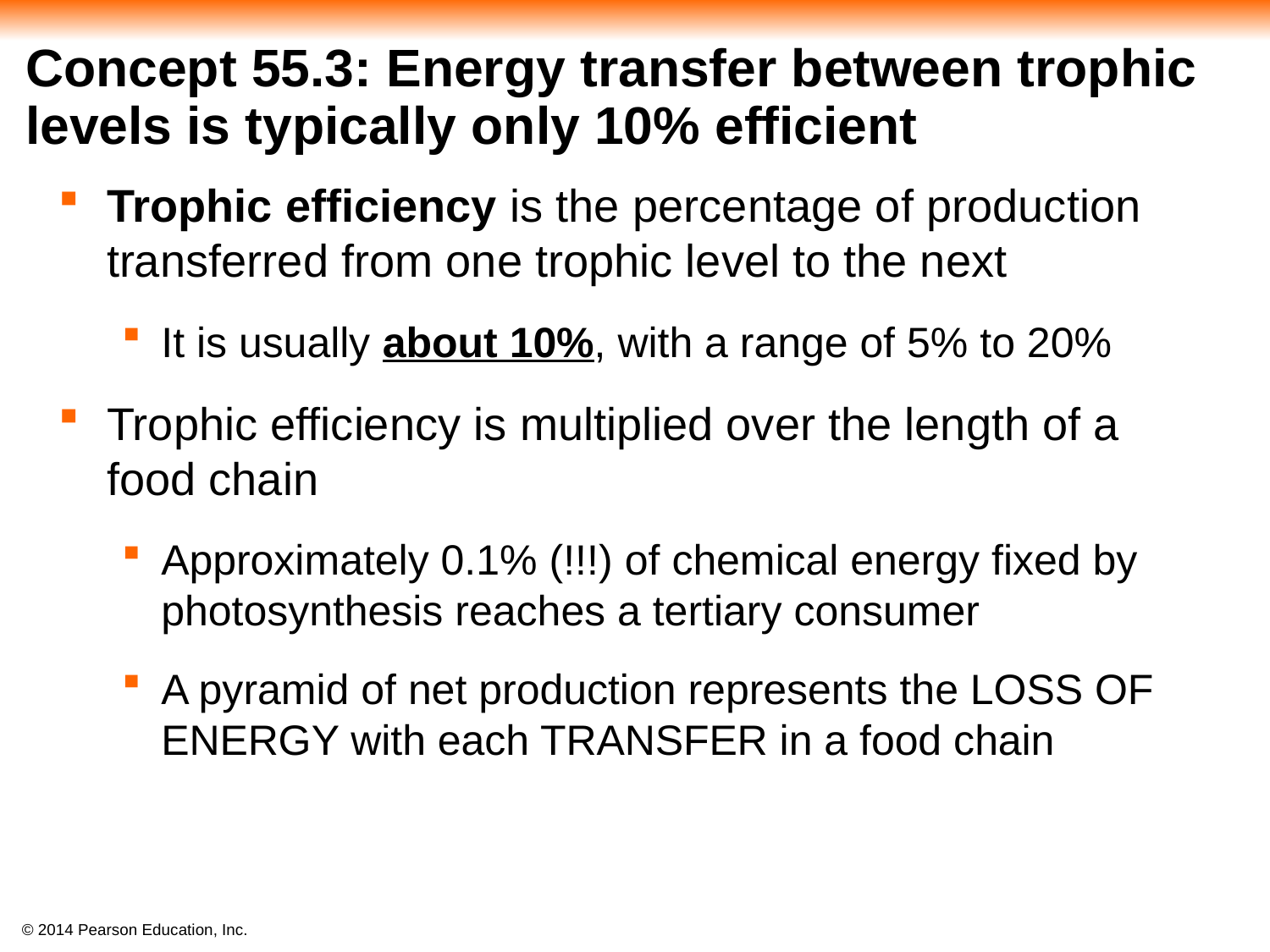

# Concept 55.3: Energy transfer between trophic levels is typically only 10% efficient
Trophic efficiency is the percentage of production transferred from one trophic level to the next
It is usually about 10%, with a range of 5% to 20%
Trophic efficiency is multiplied over the length of a food chain
Approximately 0.1% (!!!) of chemical energy fixed by photosynthesis reaches a tertiary consumer
A pyramid of net production represents the LOSS OF ENERGY with each TRANSFER in a food chain